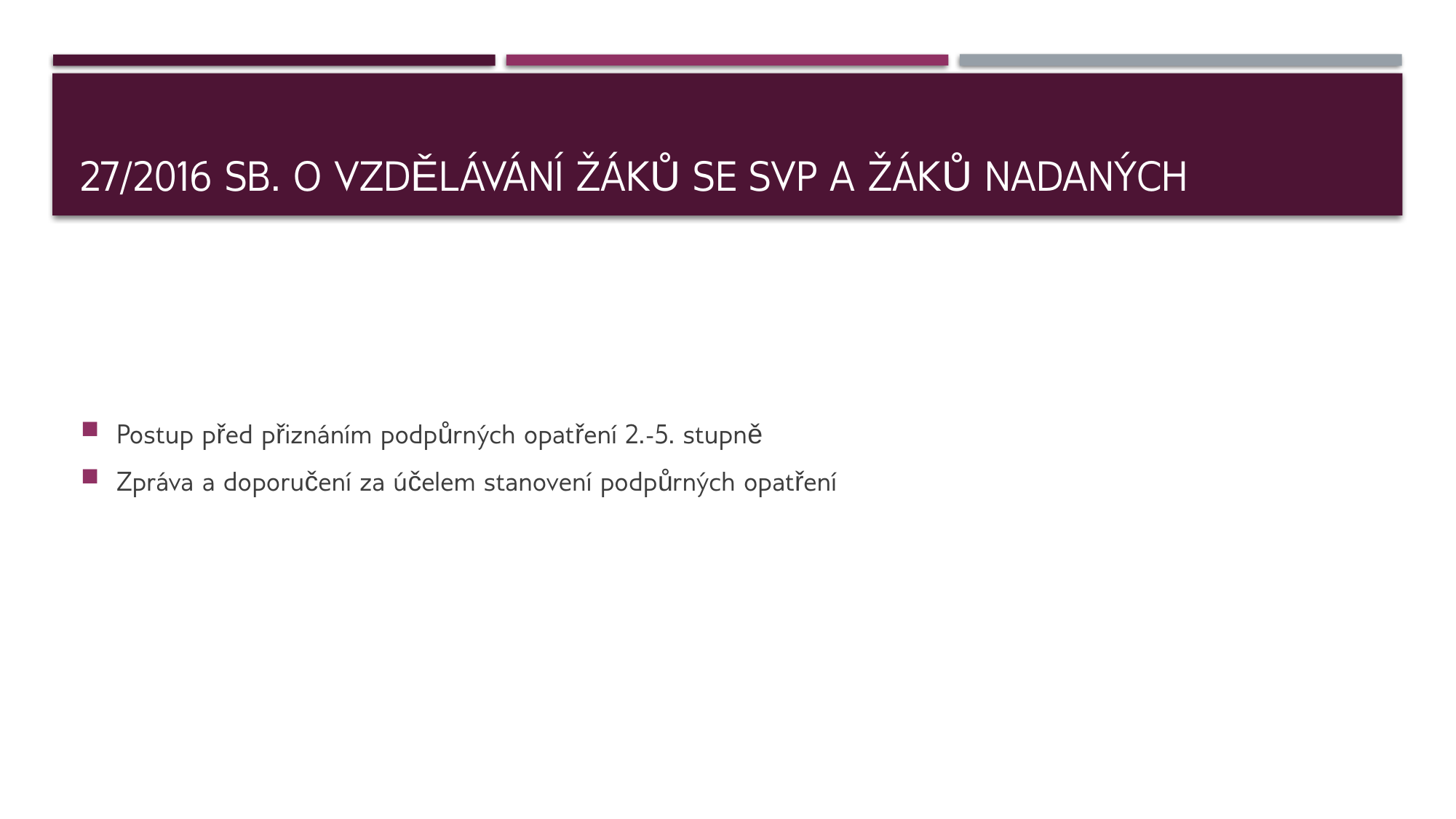

# 27/2016 Sb. o vzdělávání žáků se SVP a žáků nadaných
Postup před přiznáním podpůrných opatření 2.-5. stupně
Zpráva a doporučení za účelem stanovení podpůrných opatření